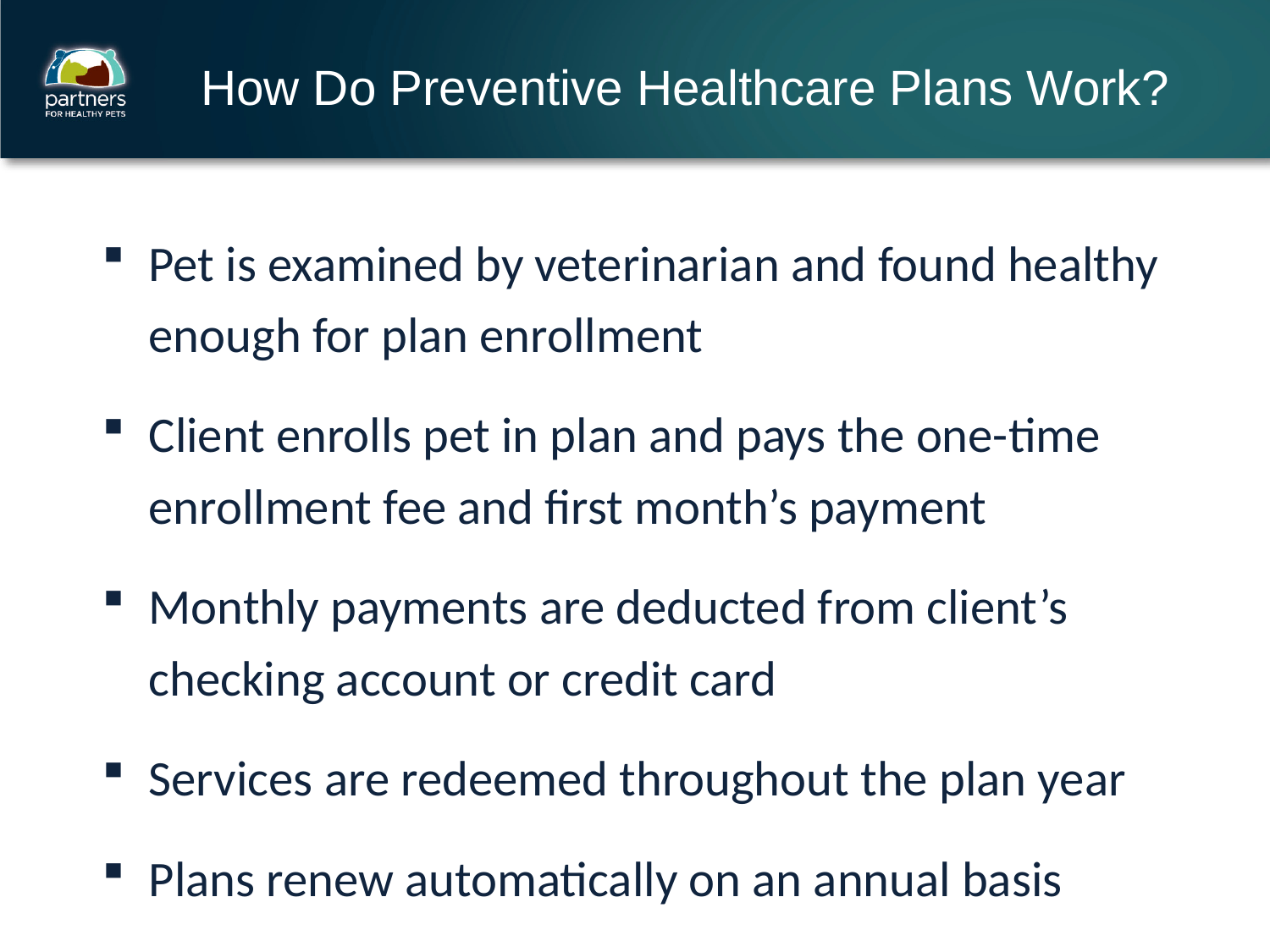

# How Do Preventive Healthcare Plans Work?
Pet is examined by veterinarian and found healthy enough for plan enrollment
Client enrolls pet in plan and pays the one-time enrollment fee and first month’s payment
Monthly payments are deducted from client’s checking account or credit card
Services are redeemed throughout the plan year
Plans renew automatically on an annual basis